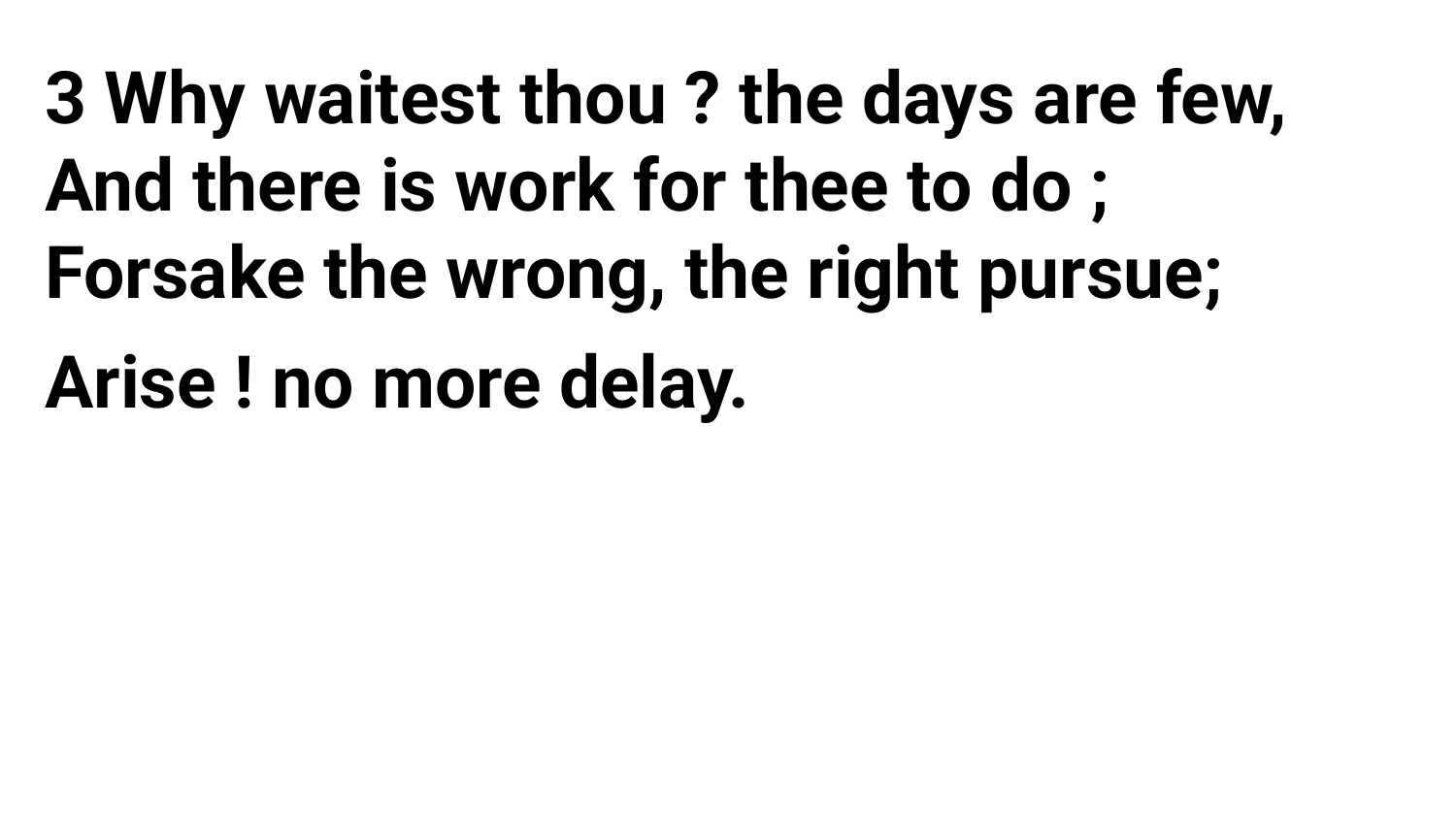

3 Why waitest thou ? the days are few,
And there is work for thee to do ;
Forsake the wrong, the right pursue;
Arise ! no more delay.